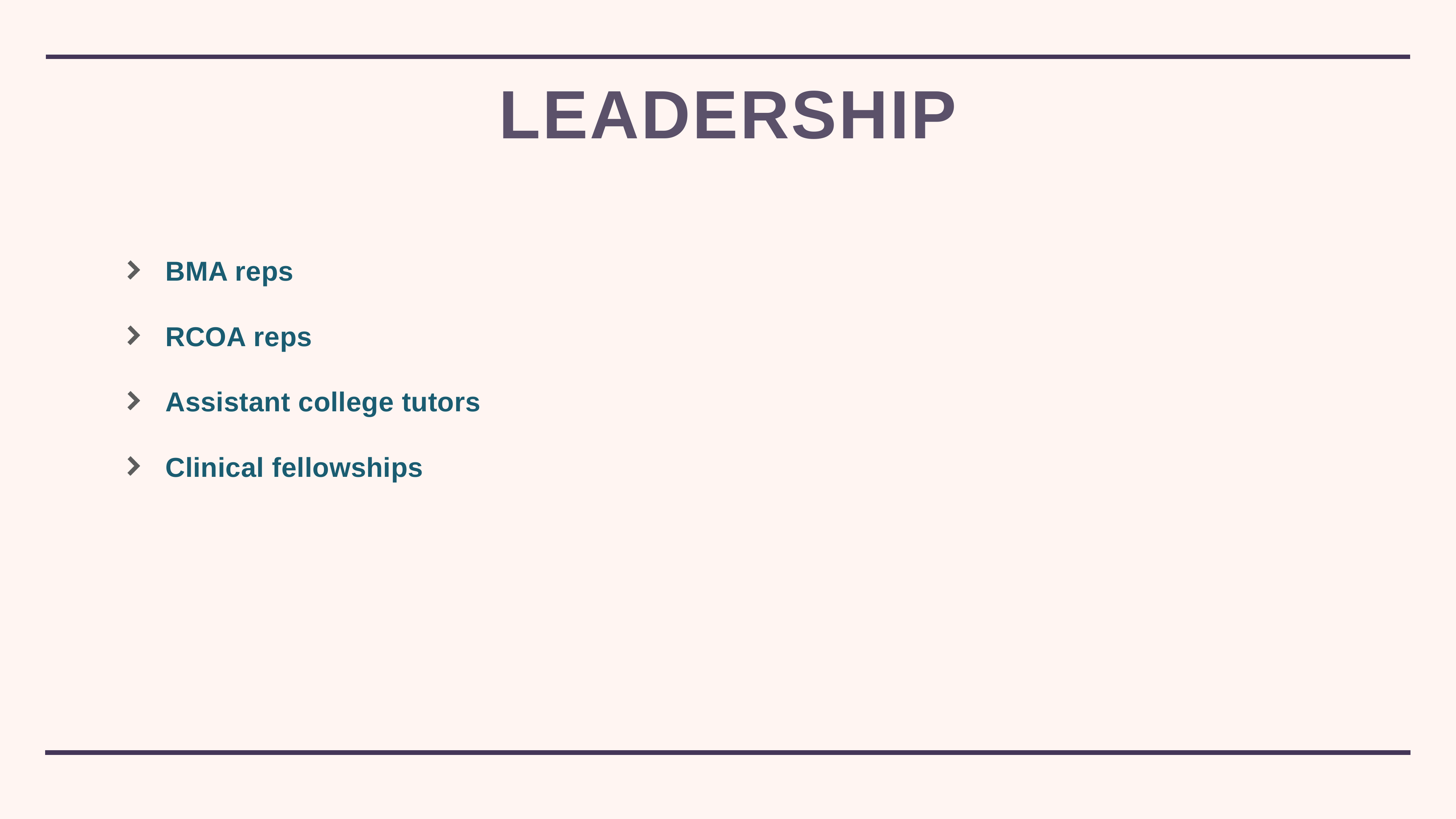

# Leadership
BMA reps
RCOA reps
Assistant college tutors
Clinical fellowships